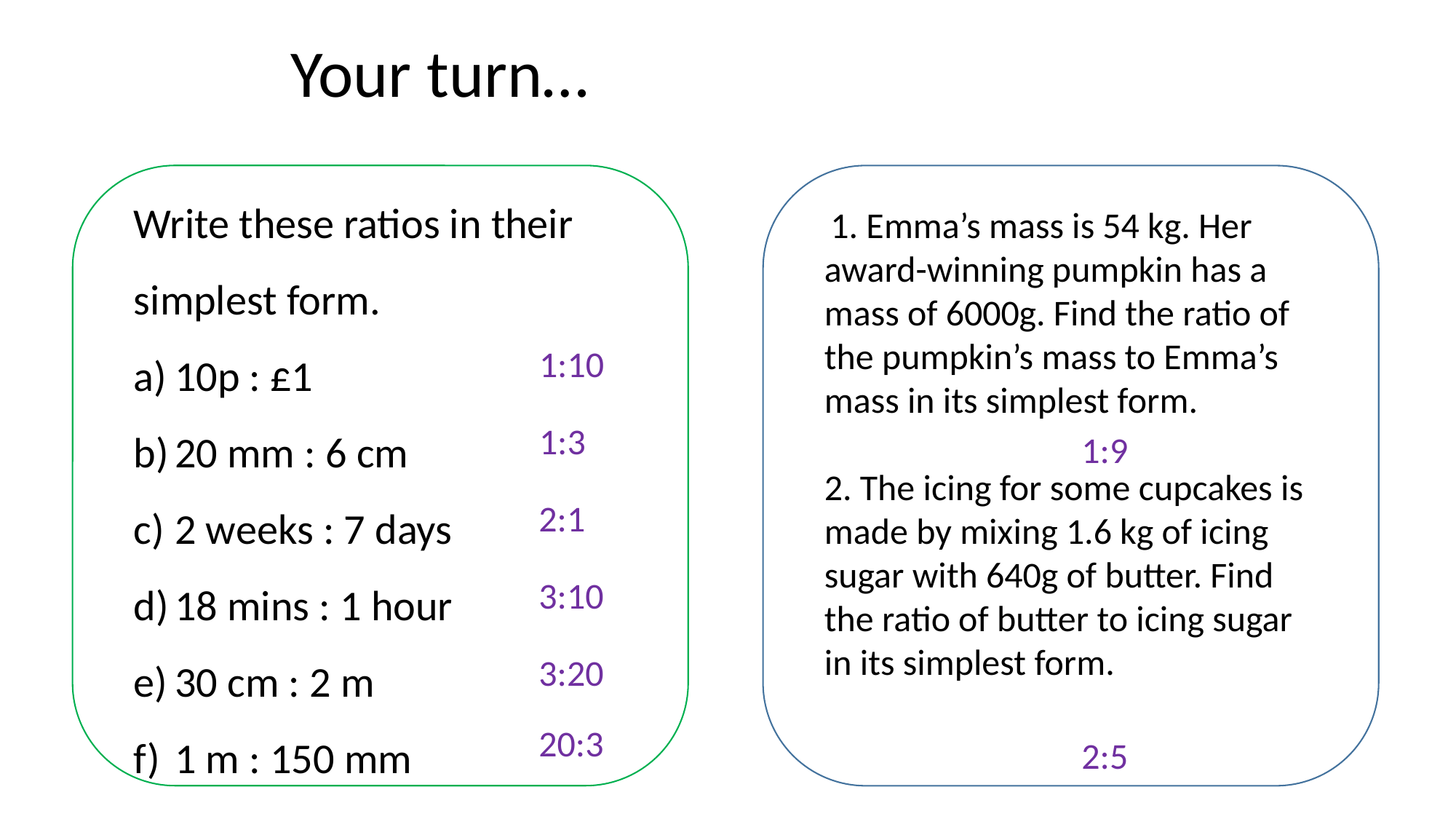

# Your turn…

Write these ratios in their simplest form.
10p : £1
20 mm : 6 cm
2 weeks : 7 days
18 mins : 1 hour
30 cm : 2 m
1 m : 150 mm

 1. Emma’s mass is 54 kg. Her award-winning pumpkin has a mass of 6000g. Find the ratio of the pumpkin’s mass to Emma’s mass in its simplest form.

2. The icing for some cupcakes is made by mixing 1.6 kg of icing sugar with 640g of butter. Find the ratio of butter to icing sugar in its simplest form.

1:10
1:3
1:9

2:5
2:1
3:10
3:20
20:3